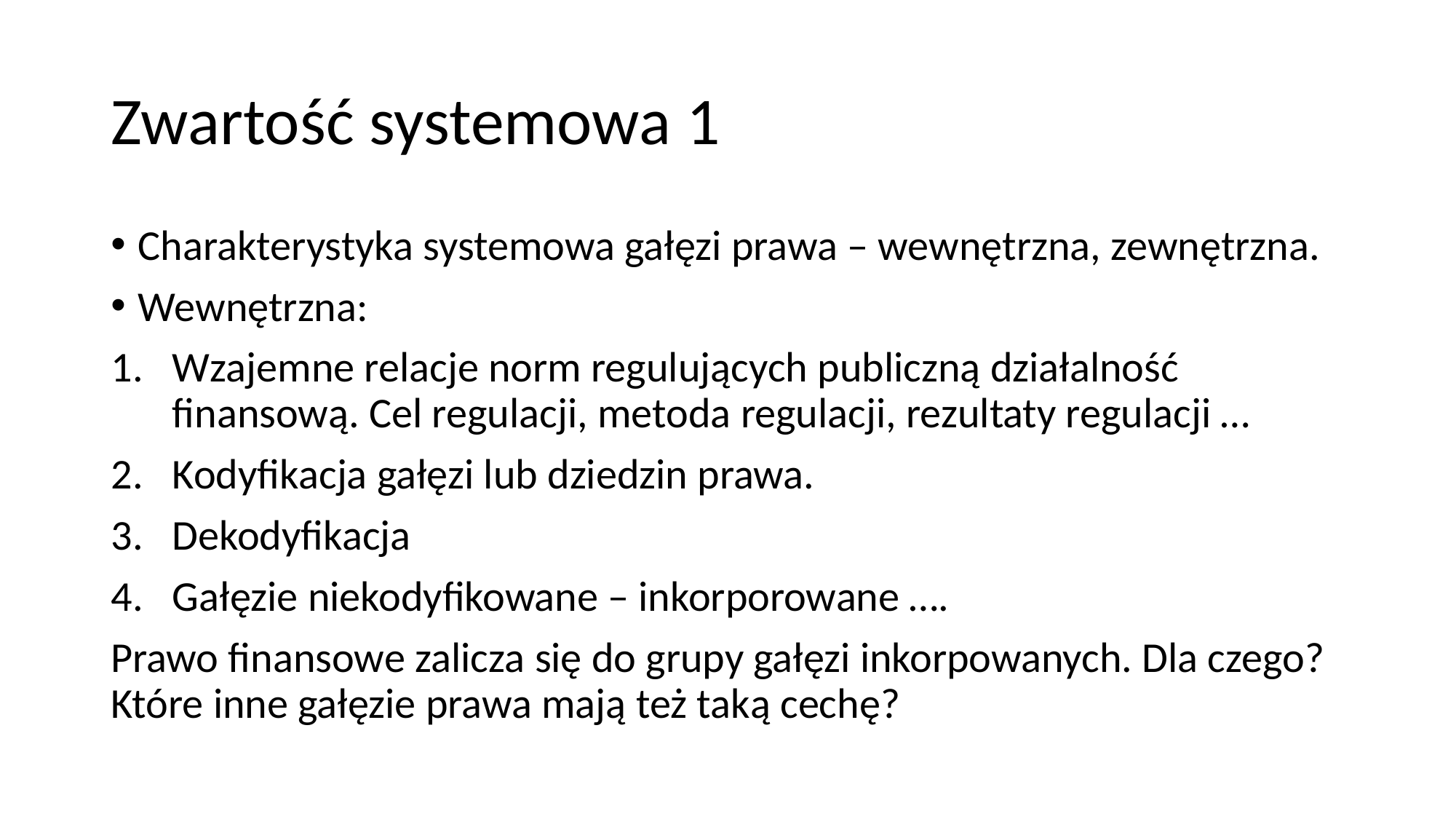

# Zwartość systemowa 1
Charakterystyka systemowa gałęzi prawa – wewnętrzna, zewnętrzna.
Wewnętrzna:
Wzajemne relacje norm regulujących publiczną działalność finansową. Cel regulacji, metoda regulacji, rezultaty regulacji …
Kodyfikacja gałęzi lub dziedzin prawa.
Dekodyfikacja
Gałęzie niekodyfikowane – inkorporowane ….
Prawo finansowe zalicza się do grupy gałęzi inkorpowanych. Dla czego? Które inne gałęzie prawa mają też taką cechę?